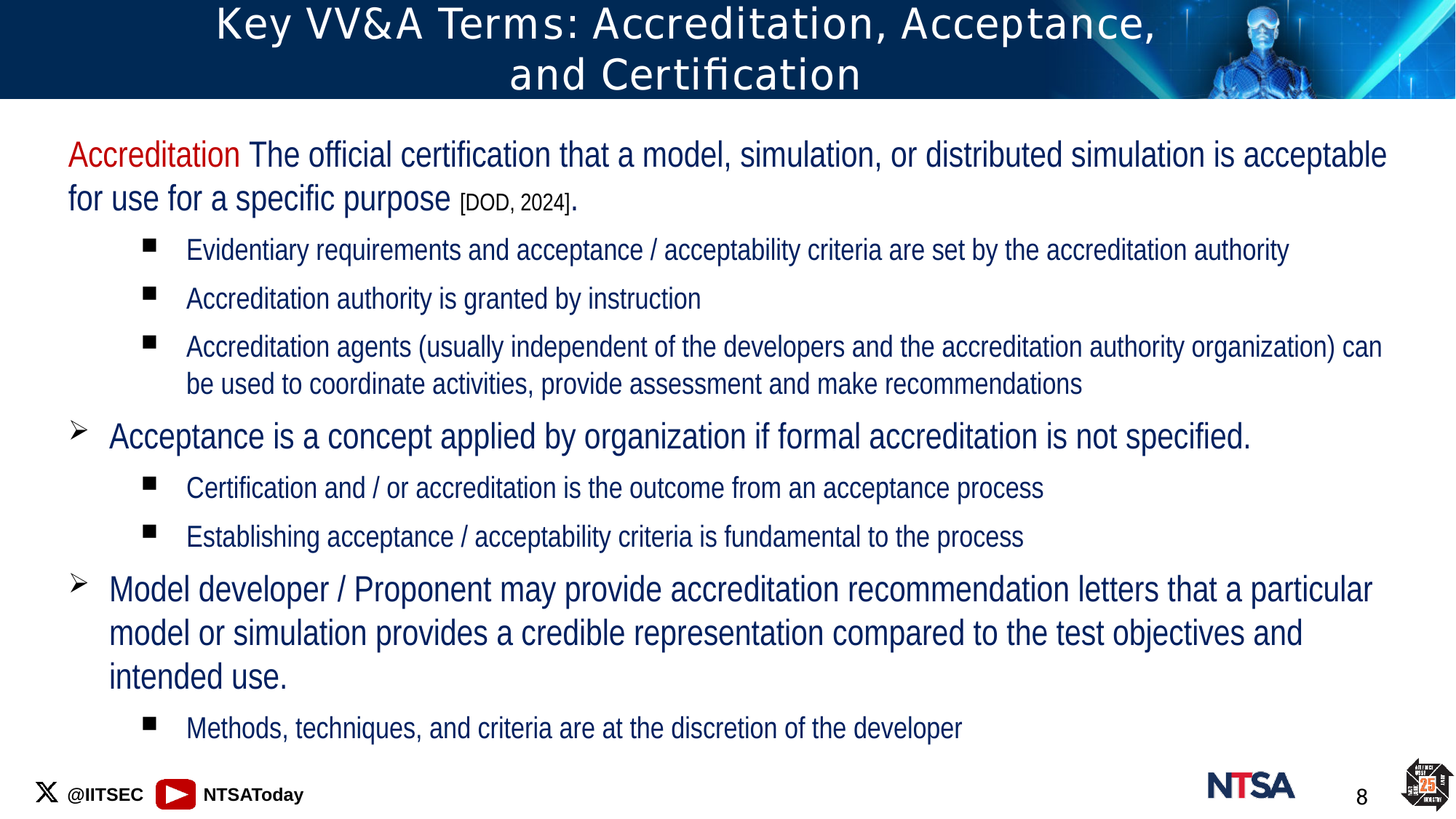

# Key VV&A Terms: Accreditation, Acceptance, and Certification
Accreditation The official certification that a model, simulation, or distributed simulation is acceptable for use for a specific purpose [DOD, 2024].
Evidentiary requirements and acceptance / acceptability criteria are set by the accreditation authority
Accreditation authority is granted by instruction
Accreditation agents (usually independent of the developers and the accreditation authority organization) can be used to coordinate activities, provide assessment and make recommendations
Acceptance is a concept applied by organization if formal accreditation is not specified.
Certification and / or accreditation is the outcome from an acceptance process
Establishing acceptance / acceptability criteria is fundamental to the process
Model developer / Proponent may provide accreditation recommendation letters that a particular model or simulation provides a credible representation compared to the test objectives and intended use.
Methods, techniques, and criteria are at the discretion of the developer
8